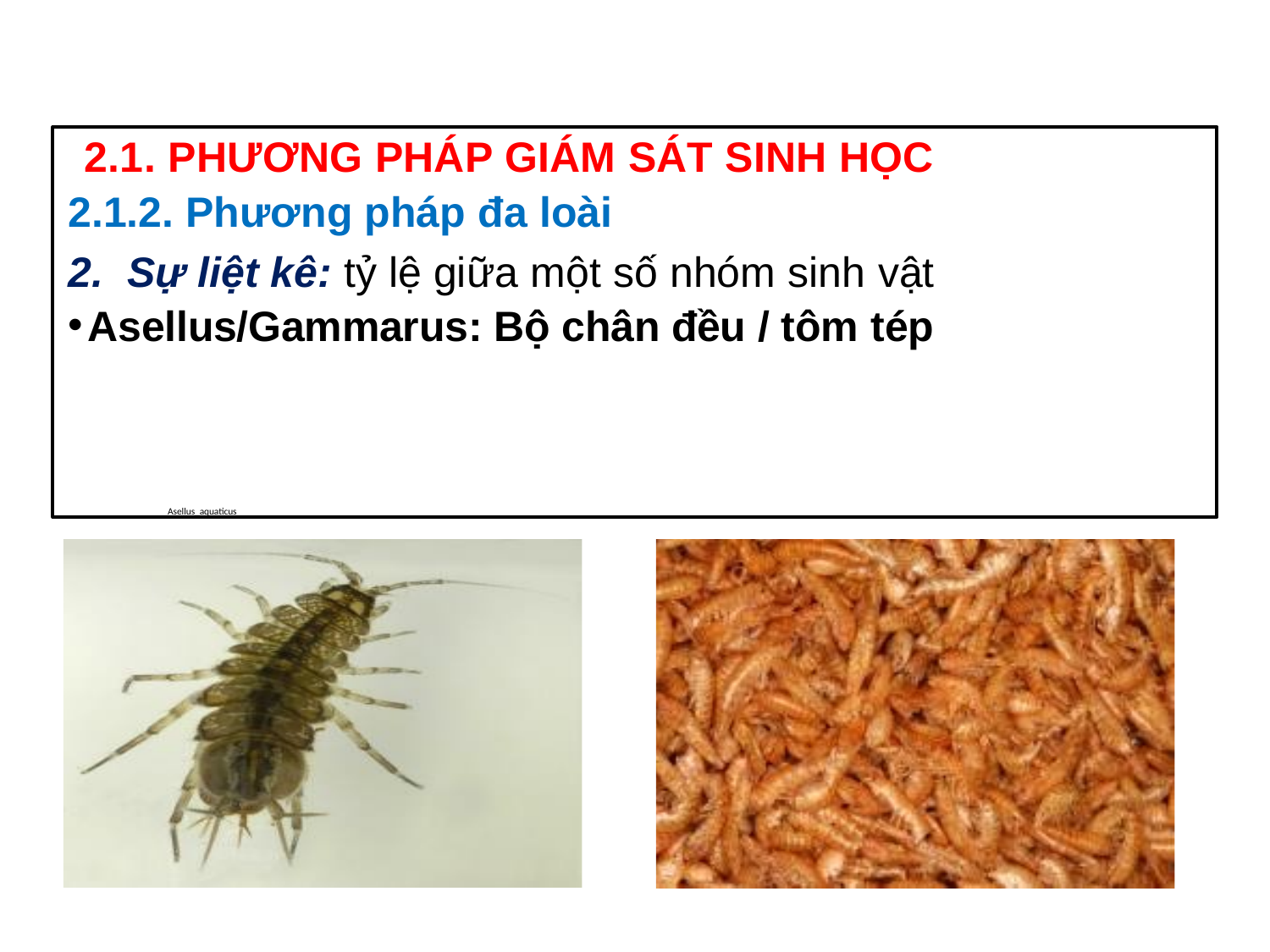

2.1. PHƯƠNG PHÁP GIÁM SÁT SINH HỌC
2.1.2. Phương pháp đa loài
2.  Sự liệt kê: tỷ lệ giữa một số nhóm sinh vật
Asellus/Gammarus: Bộ chân đều / tôm tép

Gammarus
Asellus_aquaticus